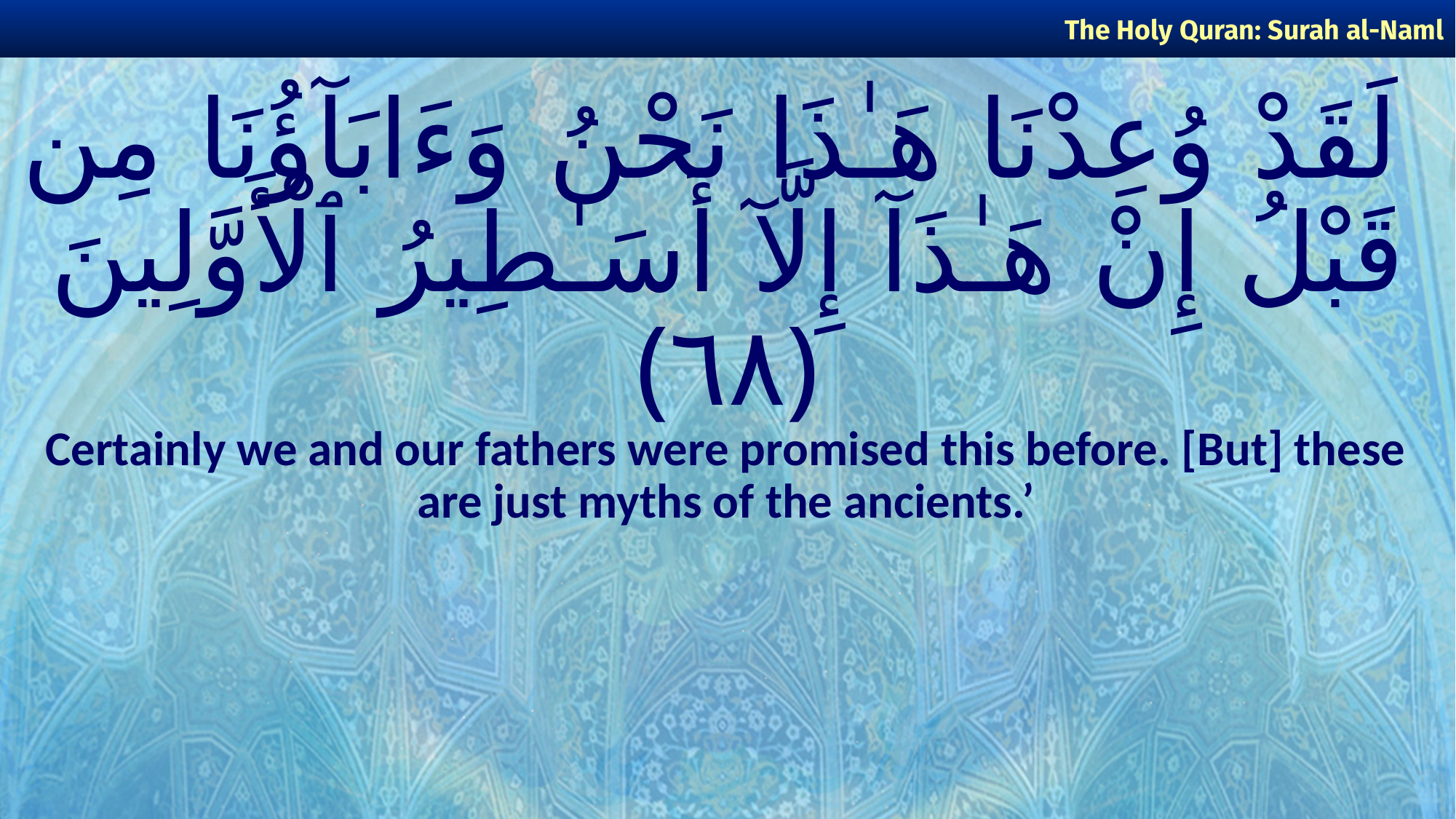

The Holy Quran: Surah al-Naml
# لَقَدْ وُعِدْنَا هَـٰذَا نَحْنُ وَءَابَآؤُنَا مِن قَبْلُ إِنْ هَـٰذَآ إِلَّآ أَسَـٰطِيرُ ٱلْأَوَّلِينَ ﴿٦٨﴾
Certainly we and our fathers were promised this before. [But] these are just myths of the ancients.’